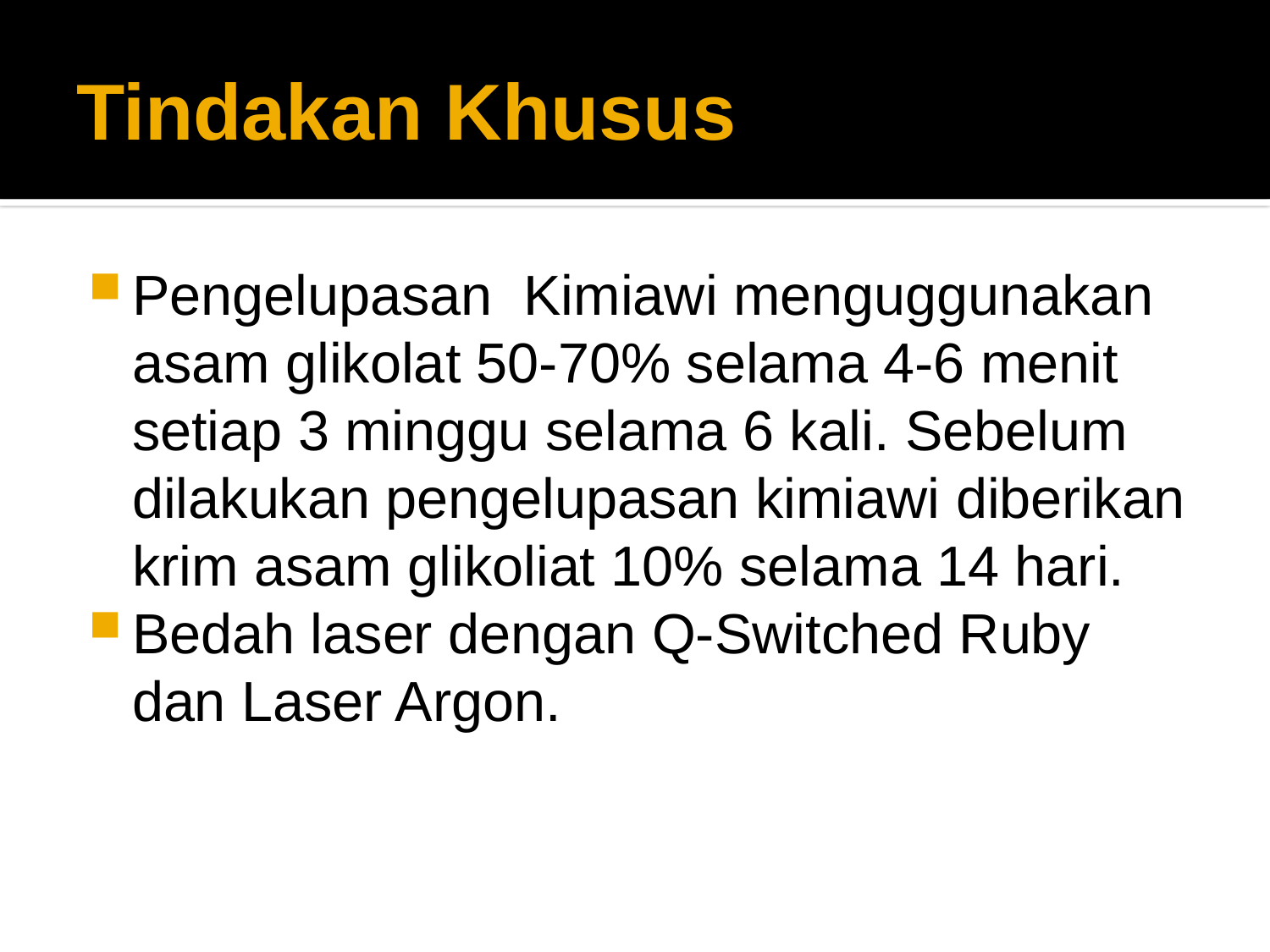

# Tindakan Khusus
Pengelupasan  Kimiawi menguggunakan asam glikolat 50-70% selama 4-6 menit setiap 3 minggu selama 6 kali. Sebelum dilakukan pengelupasan kimiawi diberikan krim asam glikoliat 10% selama 14 hari.
Bedah laser dengan Q-Switched Ruby dan Laser Argon.